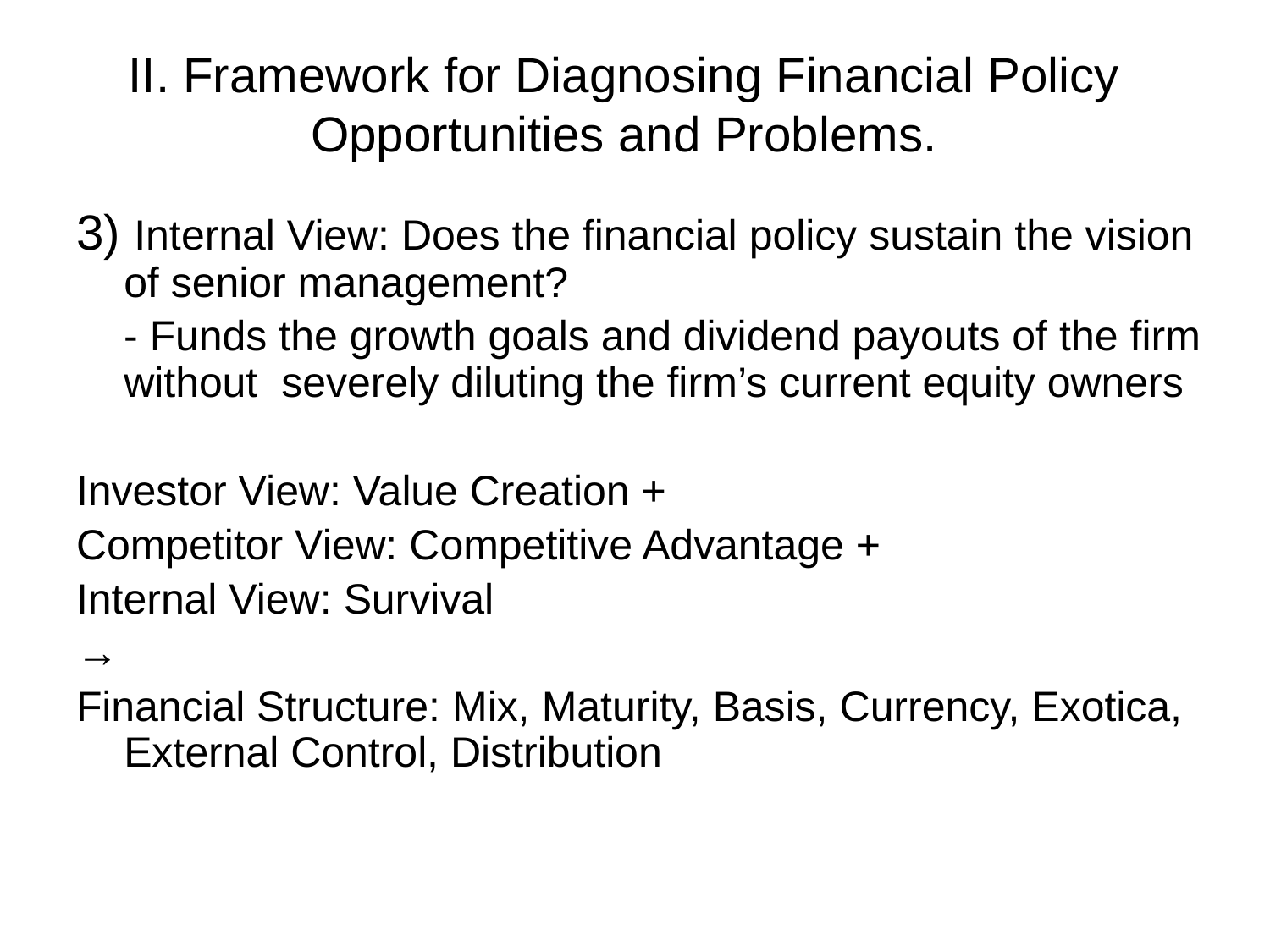

# II. Framework for Diagnosing Financial Policy Opportunities and Problems.
3) Internal View: Does the financial policy sustain the vision of senior management?
    - Funds the growth goals and dividend payouts of the firm without  severely diluting the firm’s current equity owners

Investor View: Value Creation +
Competitor View: Competitive Advantage +
Internal View: Survival
→
Financial Structure: Mix, Maturity, Basis, Currency, Exotica, External Control, Distribution